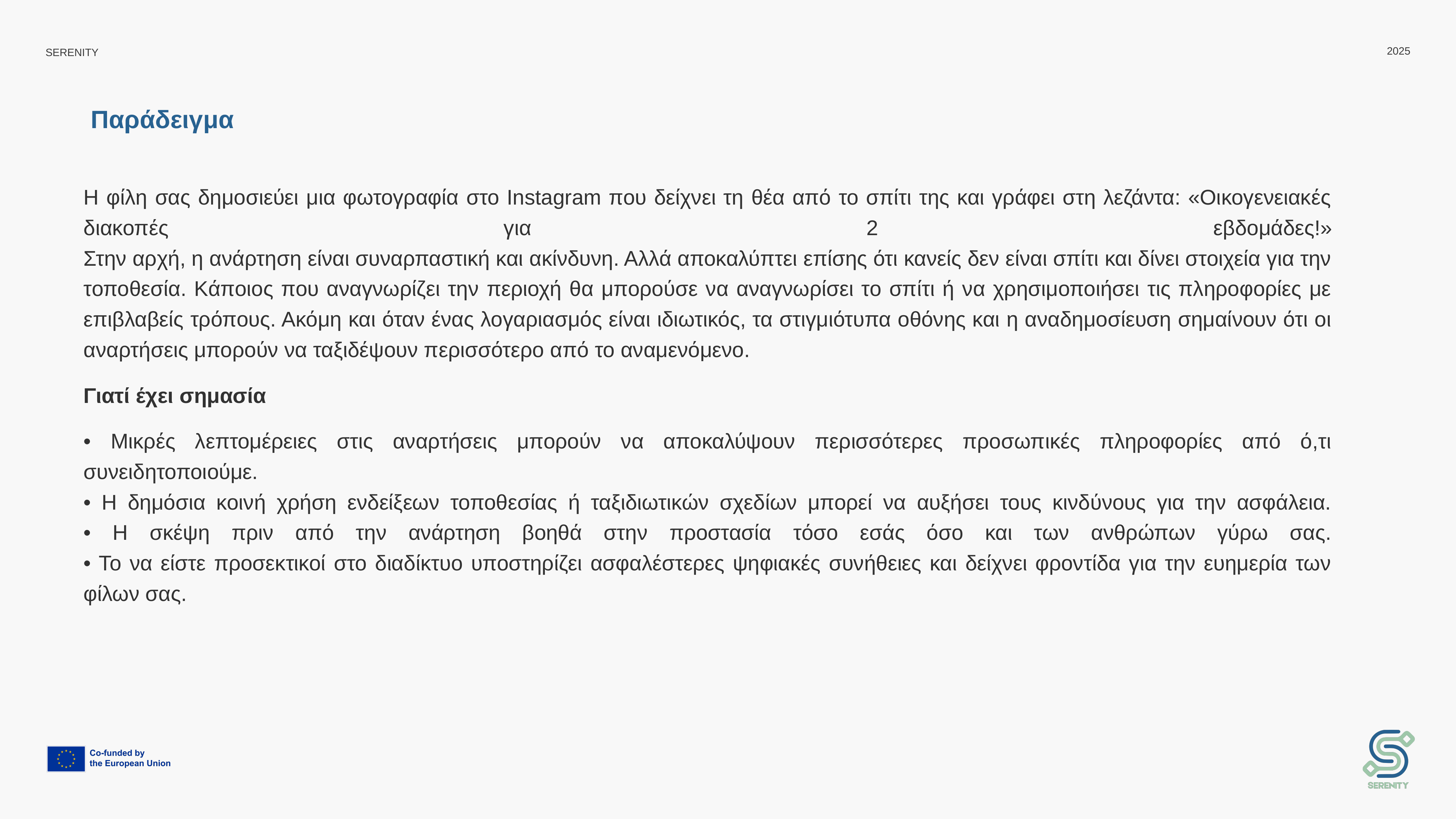

# Παράδειγμα
Η φίλη σας δημοσιεύει μια φωτογραφία στο Instagram που δείχνει τη θέα από το σπίτι της και γράφει στη λεζάντα: «Οικογενειακές διακοπές για 2 εβδομάδες!»
Στην αρχή, η ανάρτηση είναι συναρπαστική και ακίνδυνη. Αλλά αποκαλύπτει επίσης ότι κανείς δεν είναι σπίτι και δίνει στοιχεία για την τοποθεσία. Κάποιος που αναγνωρίζει την περιοχή θα μπορούσε να αναγνωρίσει το σπίτι ή να χρησιμοποιήσει τις πληροφορίες με επιβλαβείς τρόπους. Ακόμη και όταν ένας λογαριασμός είναι ιδιωτικός, τα στιγμιότυπα οθόνης και η αναδημοσίευση σημαίνουν ότι οι αναρτήσεις μπορούν να ταξιδέψουν περισσότερο από το αναμενόμενο.
Γιατί έχει σημασία
• Μικρές λεπτομέρειες στις αναρτήσεις μπορούν να αποκαλύψουν περισσότερες προσωπικές πληροφορίες από ό,τι συνειδητοποιούμε.
• Η δημόσια κοινή χρήση ενδείξεων τοποθεσίας ή ταξιδιωτικών σχεδίων μπορεί να αυξήσει τους κινδύνους για την ασφάλεια.
• Η σκέψη πριν από την ανάρτηση βοηθά στην προστασία τόσο εσάς όσο και των ανθρώπων γύρω σας.
• Το να είστε προσεκτικοί στο διαδίκτυο υποστηρίζει ασφαλέστερες ψηφιακές συνήθειες και δείχνει φροντίδα για την ευημερία των φίλων σας.